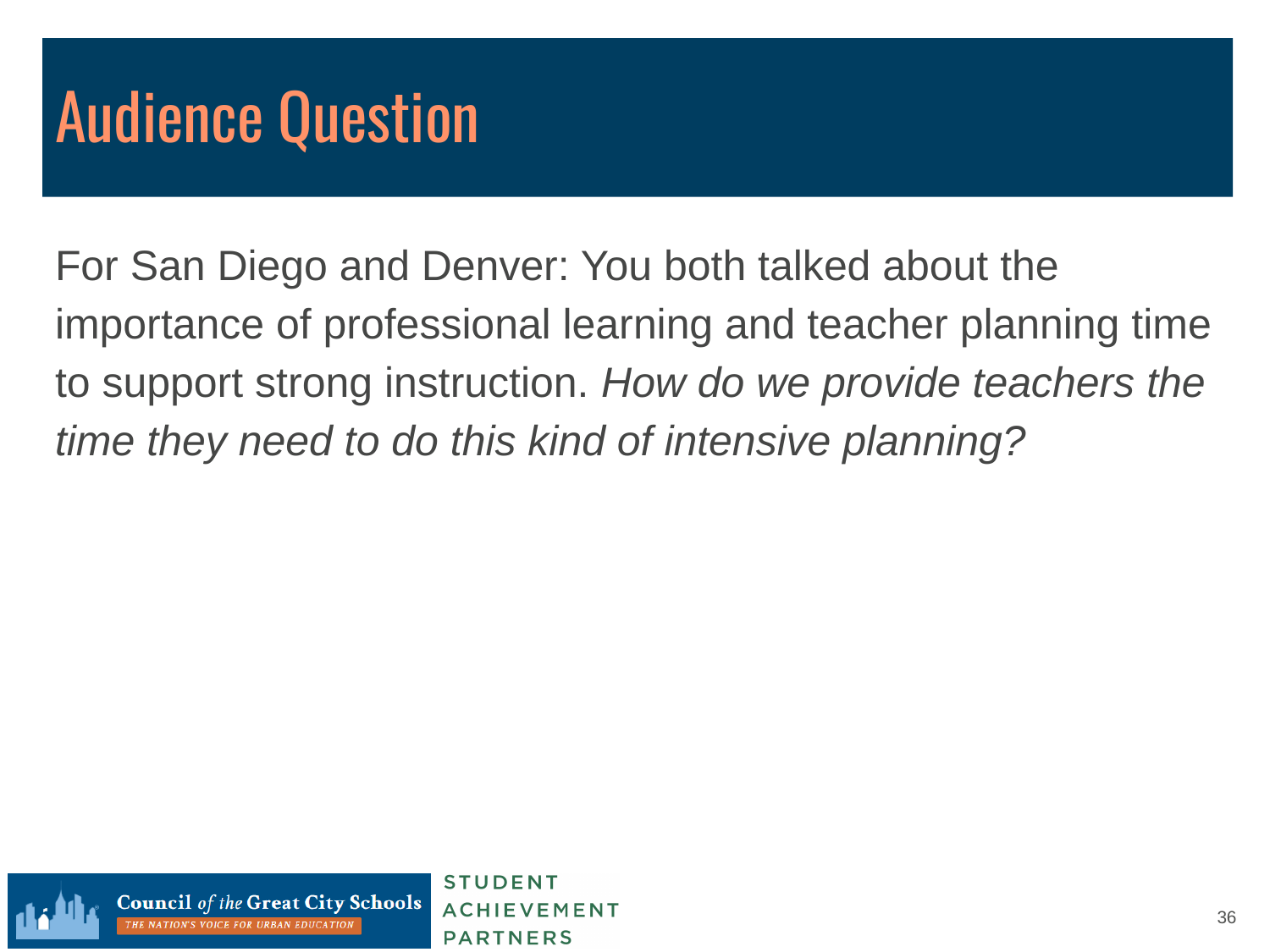

# Audience Question
For San Diego and Denver: You both talked about the importance of professional learning and teacher planning time to support strong instruction. How do we provide teachers the time they need to do this kind of intensive planning?